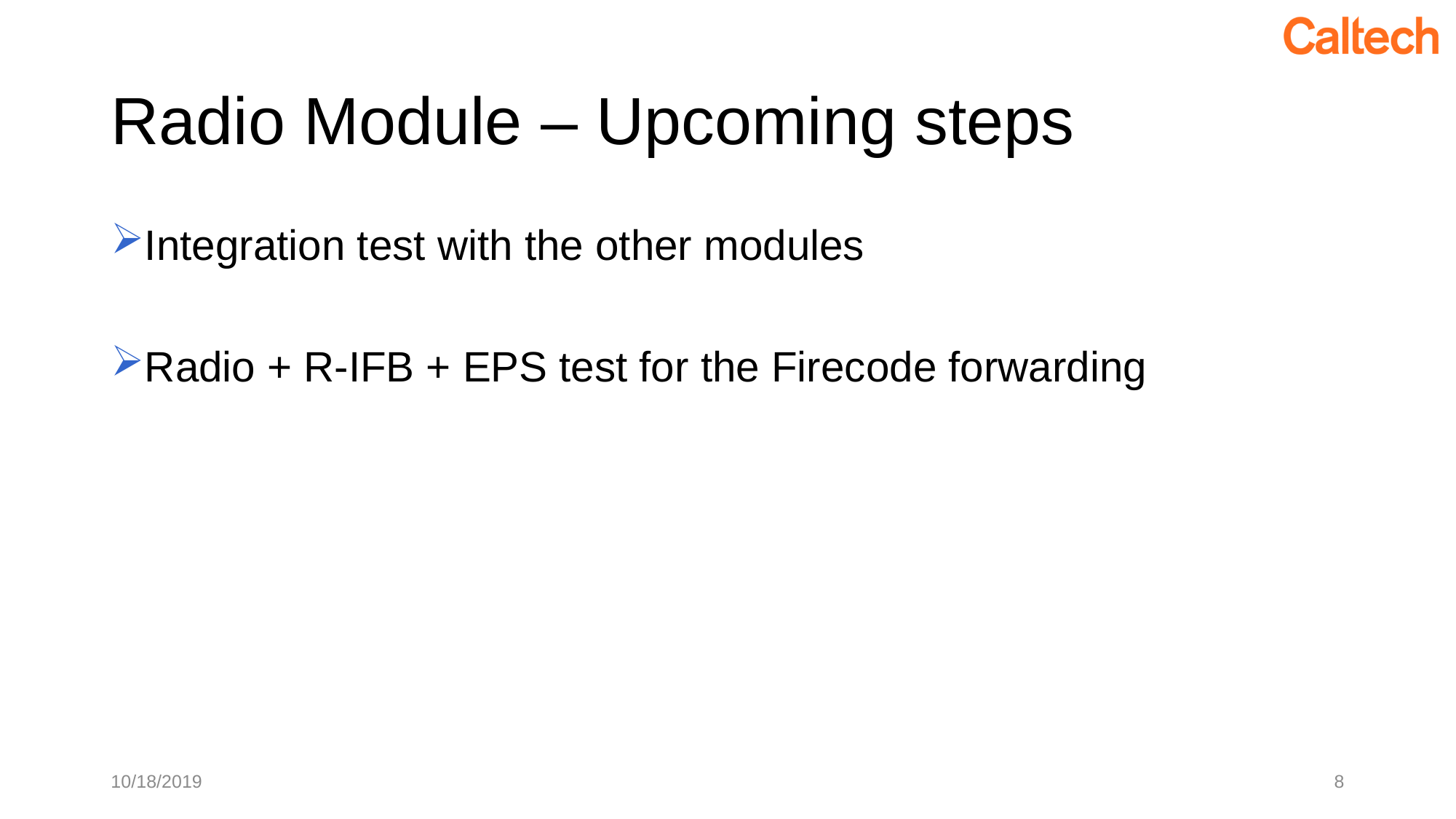

# Radio Module – Upcoming steps
Integration test with the other modules

Radio + R-IFB + EPS test for the Firecode forwarding
10/18/2019
8